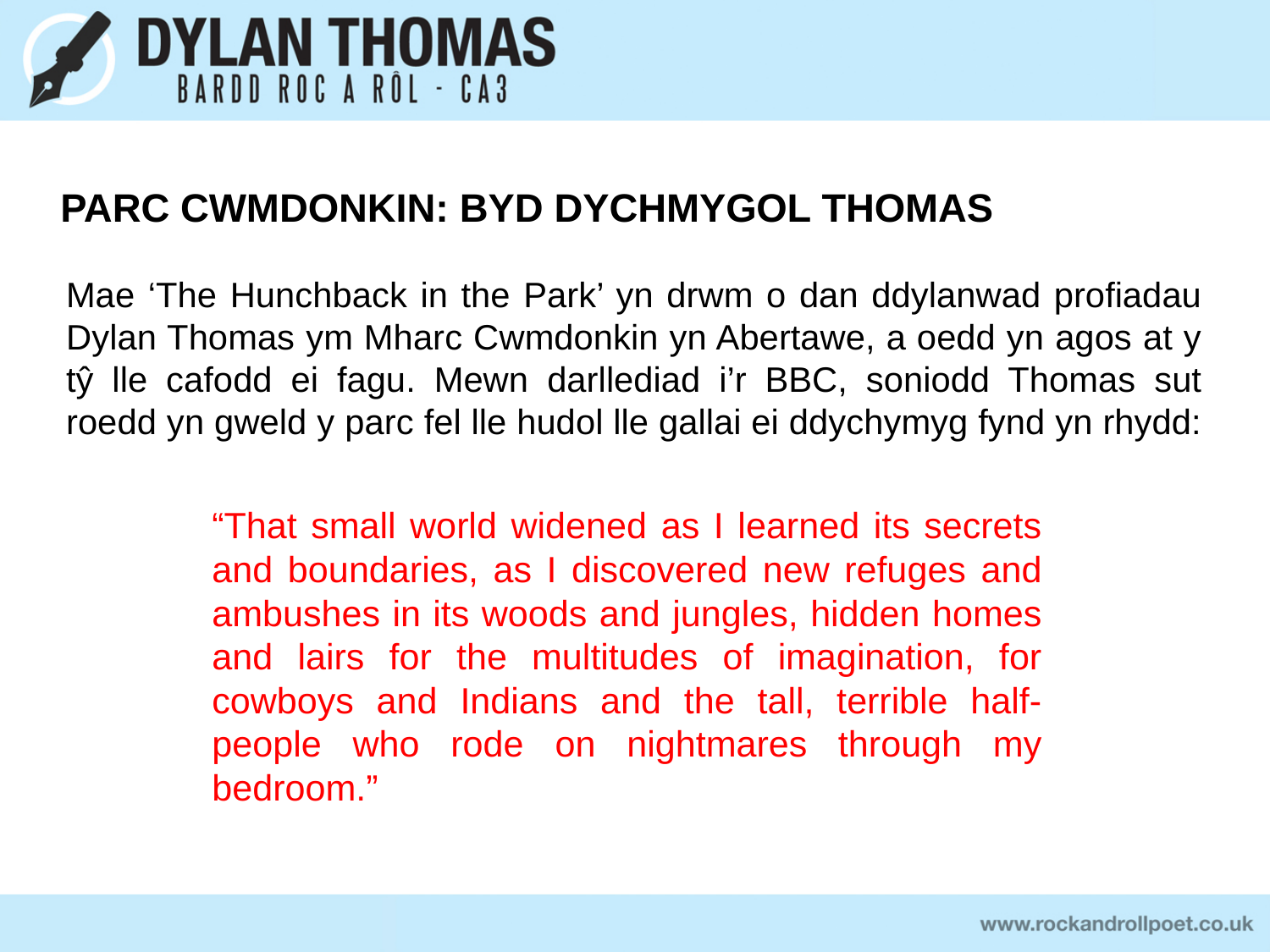

# Mae ‘The Hunchback in the Park’ yn drwm o dan ddylanwad profiadau Dylan Thomas ym Mharc Cwmdonkin yn Abertawe, a oedd yn agos at y tŷ lle cafodd ei fagu. Mewn darllediad i’r BBC, soniodd Thomas sut roedd yn gweld y parc fel lle hudol lle gallai ei ddychymyg fynd yn rhydd:
Parc Cwmdonkin: byd dychmygol thomas
“That small world widened as I learned its secrets and boundaries, as I discovered new refuges and ambushes in its woods and jungles, hidden homes and lairs for the multitudes of imagination, for cowboys and Indians and the tall, terrible half-people who rode on nightmares through my bedroom.”